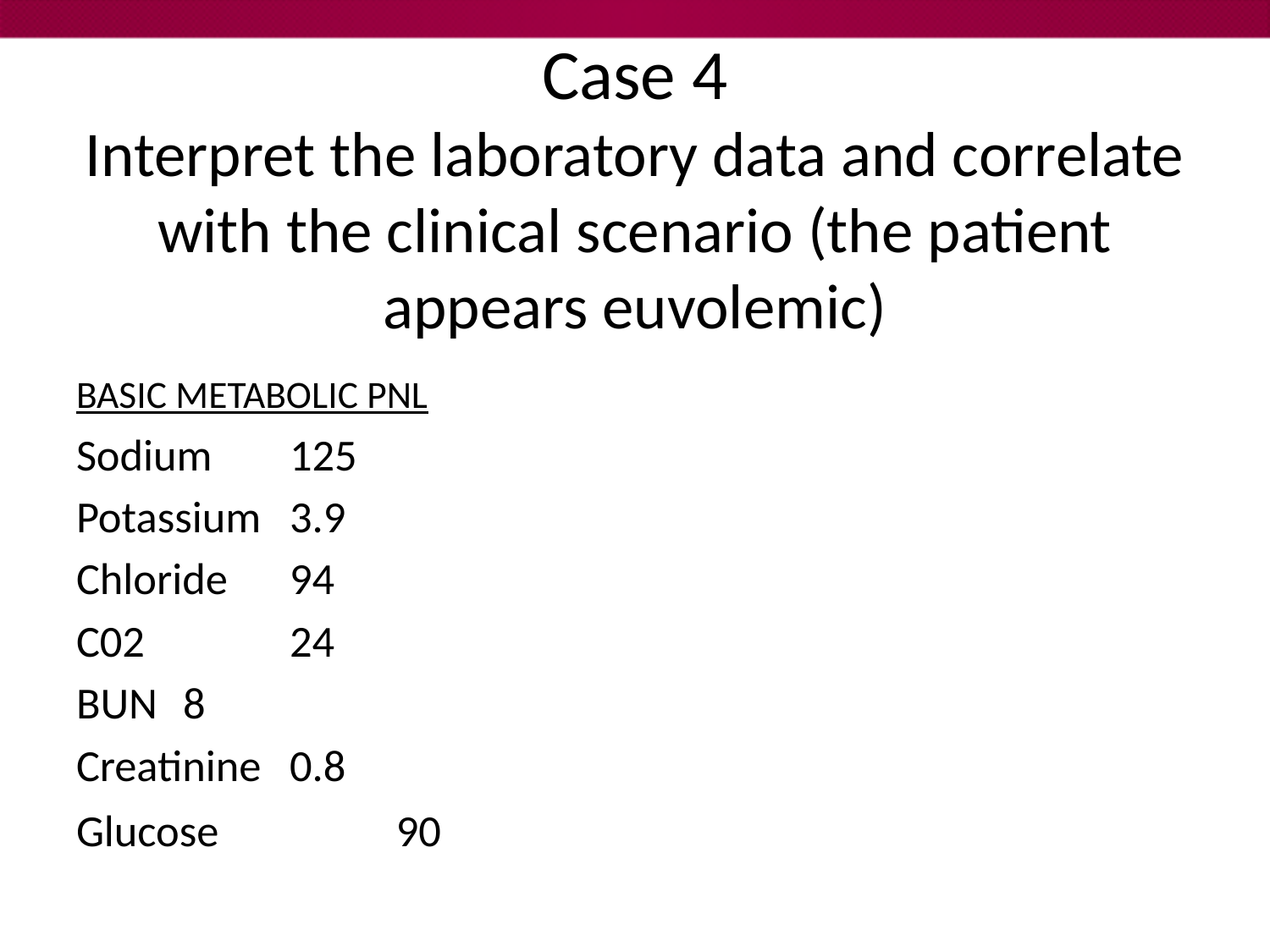

# Case 4 Interpret the laboratory data and correlate with the clinical scenario (the patient appears euvolemic)

BASIC METABOLIC PNL
Sodium 		125
Potassium		3.9
Chloride 		94
C02	 		24
BUN 			8
Creatinine 		0.8
Glucose             	90